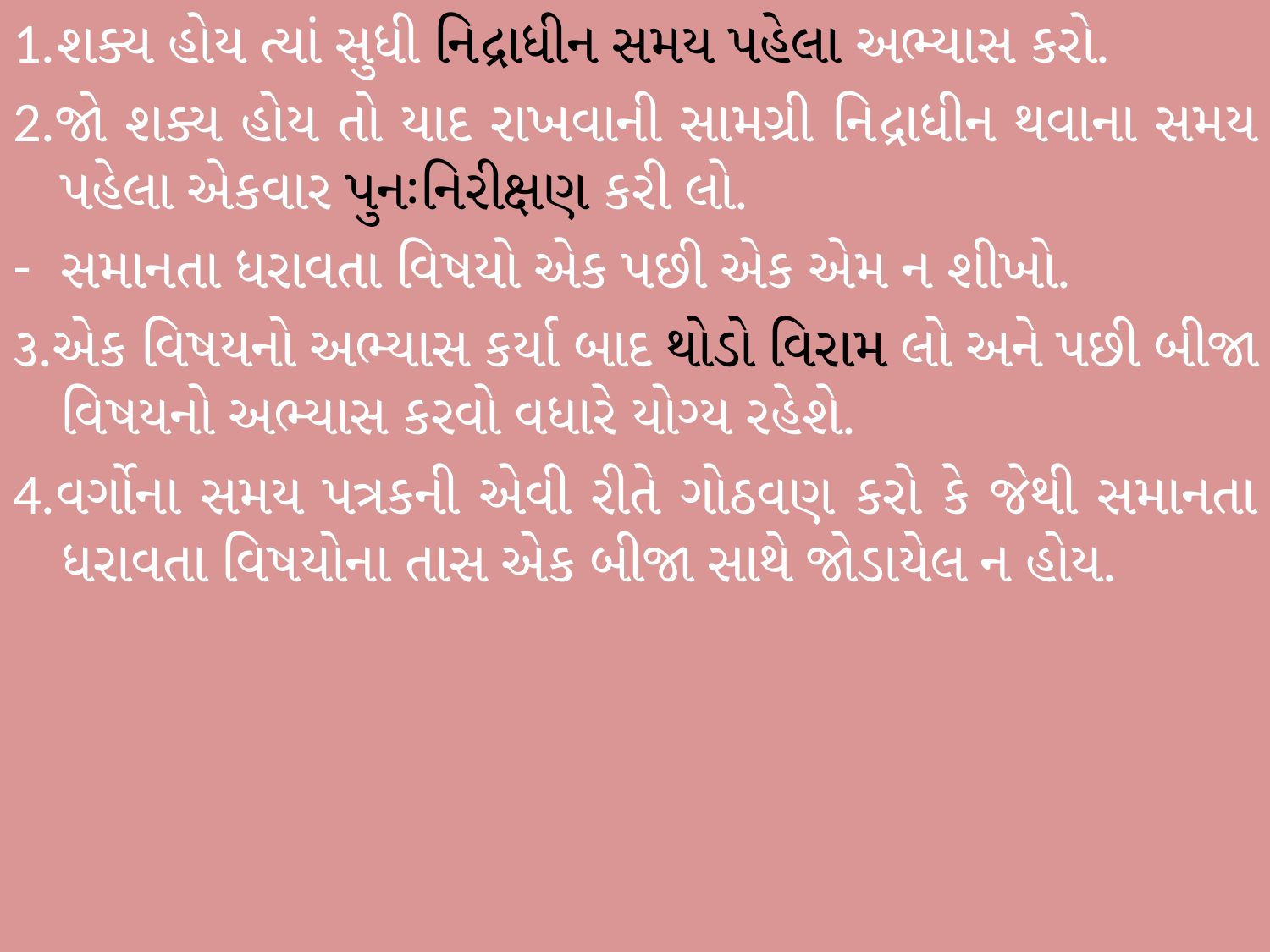

1.શક્ય હોય ત્યાં સુધી નિદ્રાધીન સમય પહેલા અભ્યાસ કરો.
2.જો શક્ય હોય તો યાદ રાખવાની સામગ્રી નિદ્રાધીન થવાના સમય પહેલા એકવાર પુનઃનિરીક્ષણ કરી લો.
સમાનતા ધરાવતા વિષયો એક પછી એક એમ ન શીખો.
૩.એક વિષયનો અભ્યાસ કર્યા બાદ થોડો વિરામ લો અને પછી બીજા વિષયનો અભ્યાસ કરવો વધારે યોગ્ય રહેશે.
4.વર્ગોના સમય પત્રકની એવી રીતે ગોઠવણ કરો કે જેથી સમાનતા ધરાવતા વિષયોના તાસ એક બીજા સાથે જોડાયેલ ન હોય.